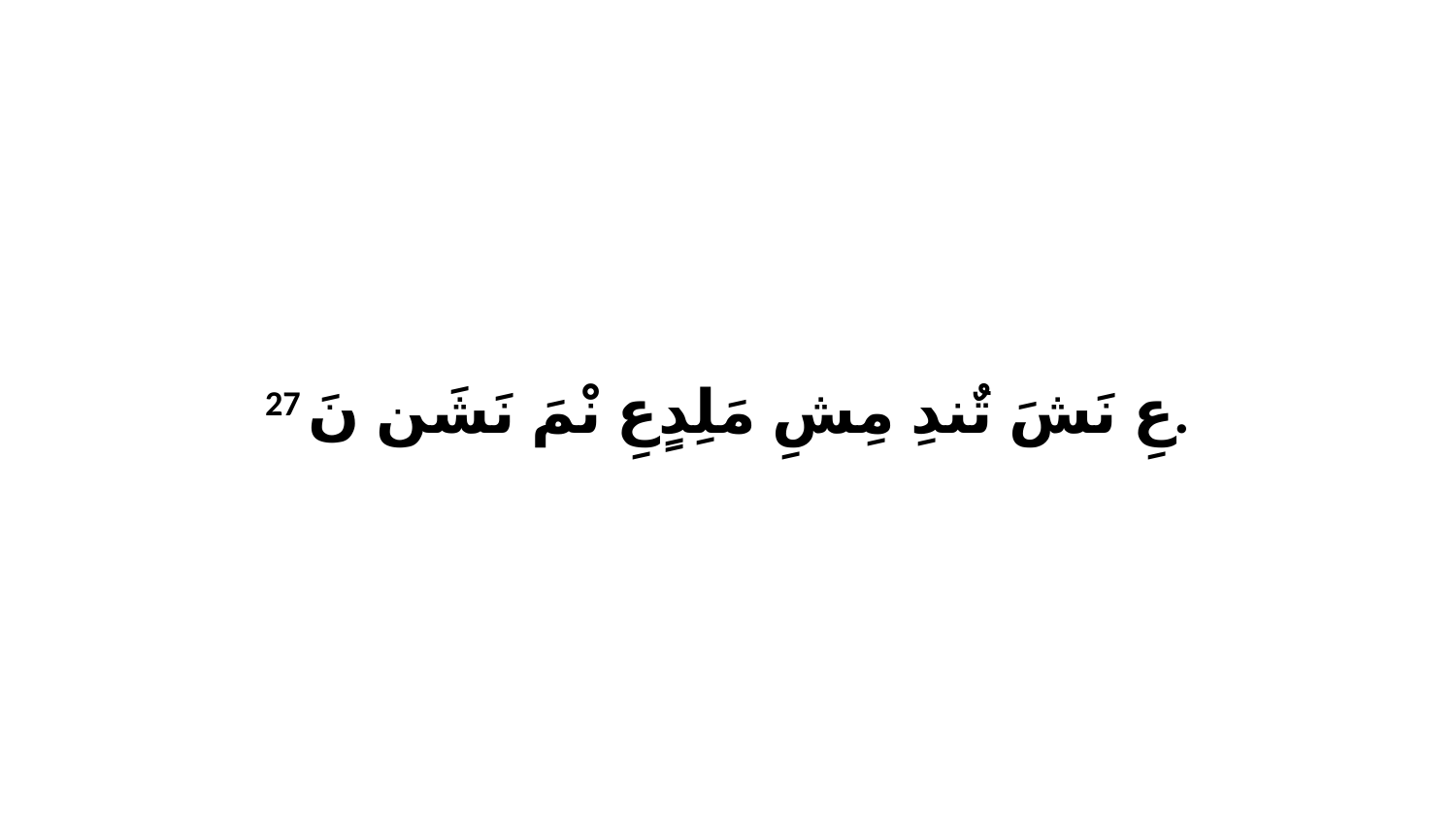

27 عِ نَشَ تٌندِ مِشِ مَلِدٍعِ نْمَ نَشَن نَ.